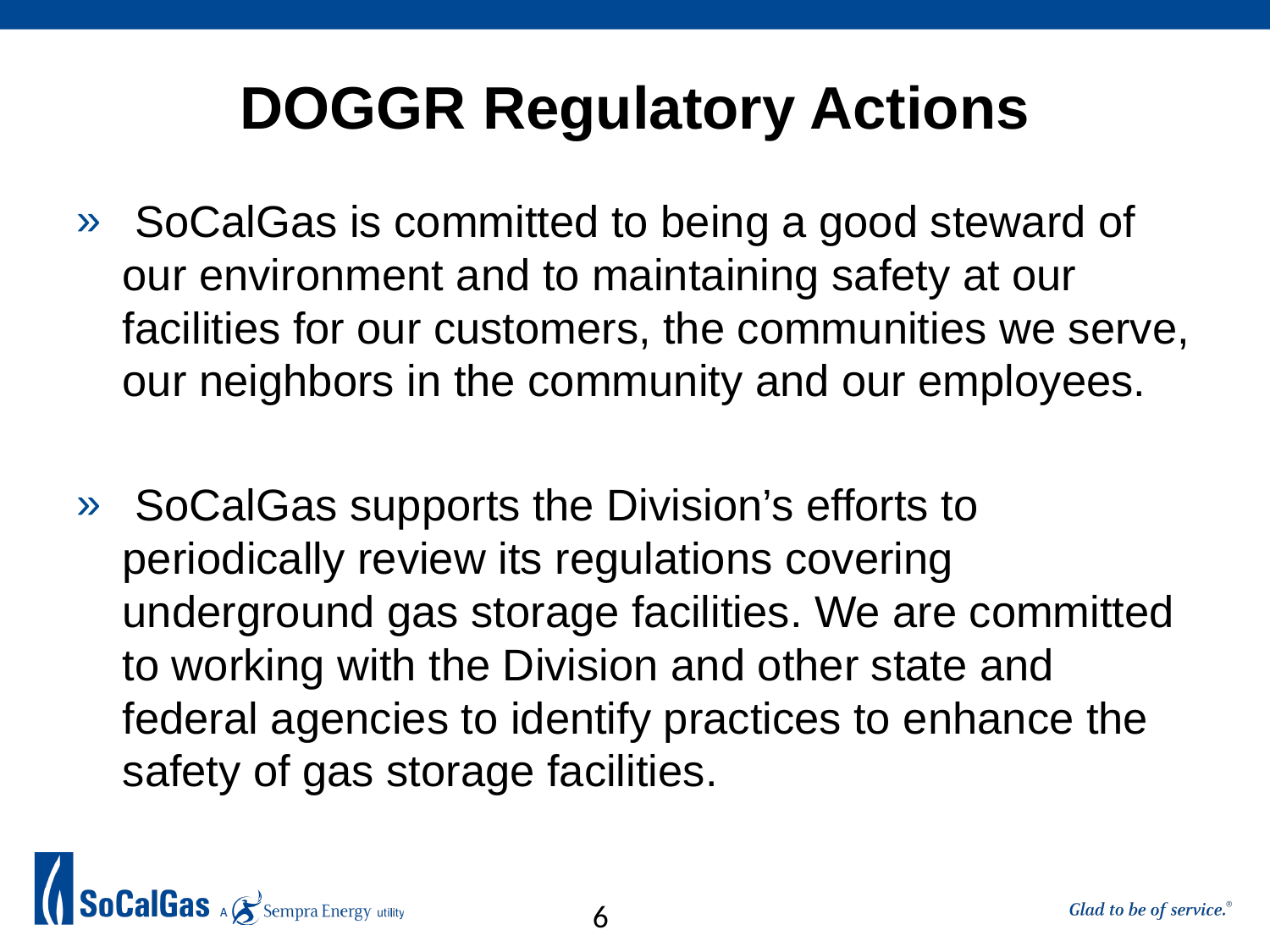

# DOGGR Regulatory Actions
 SoCalGas is committed to being a good steward of our environment and to maintaining safety at our facilities for our customers, the communities we serve, our neighbors in the community and our employees.

 SoCalGas supports the Division’s efforts to periodically review its regulations covering underground gas storage facilities. We are committed to working with the Division and other state and federal agencies to identify practices to enhance the safety of gas storage facilities.